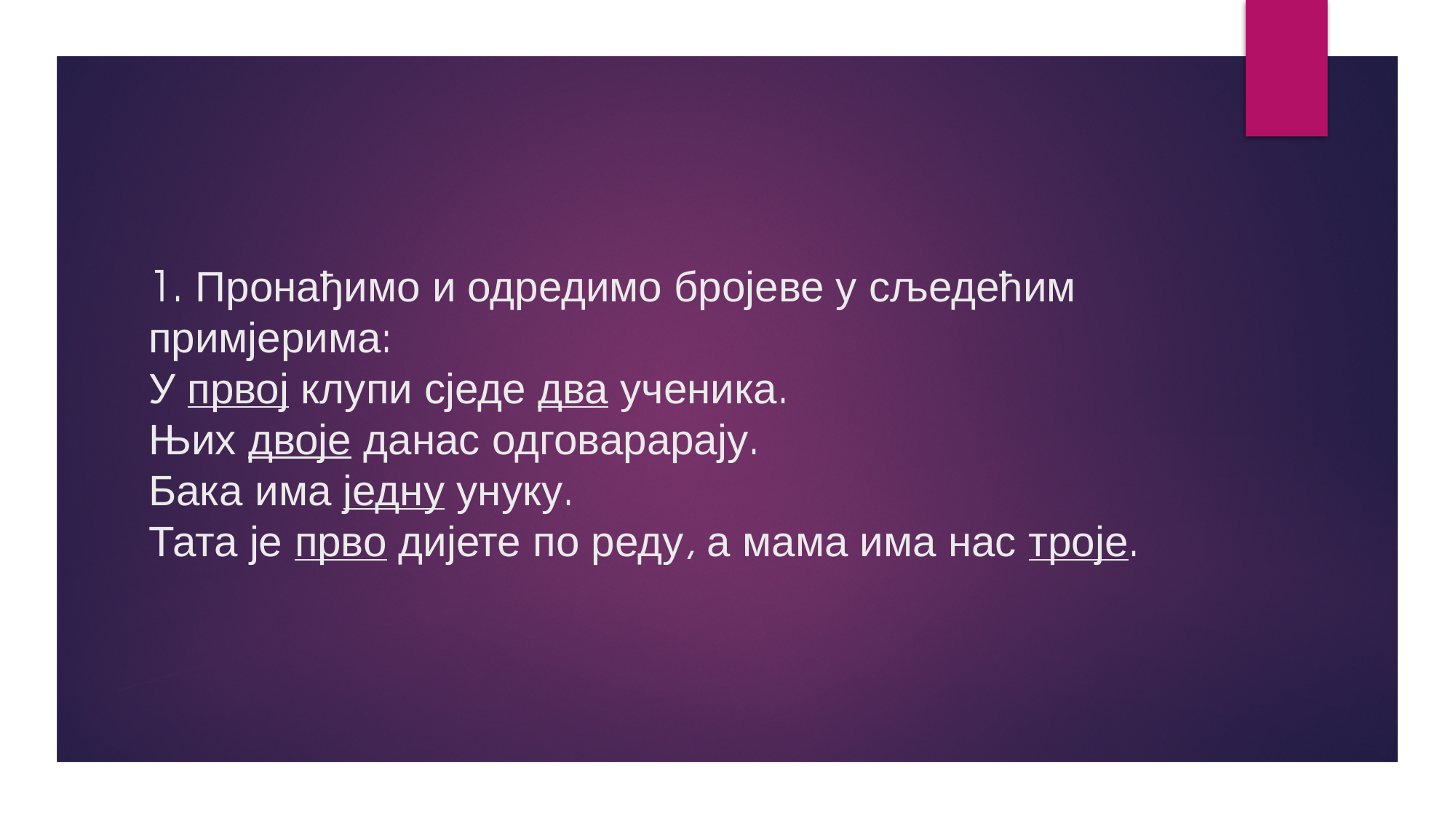

# 1. Пронађимо и одредимо бројеве у сљедећим примјерима: У првој клупи сједе два ученика. Њих двоје данас одговарарају. Бака има једну унуку. Тата је прво дијете по реду, а мама има нас троје.